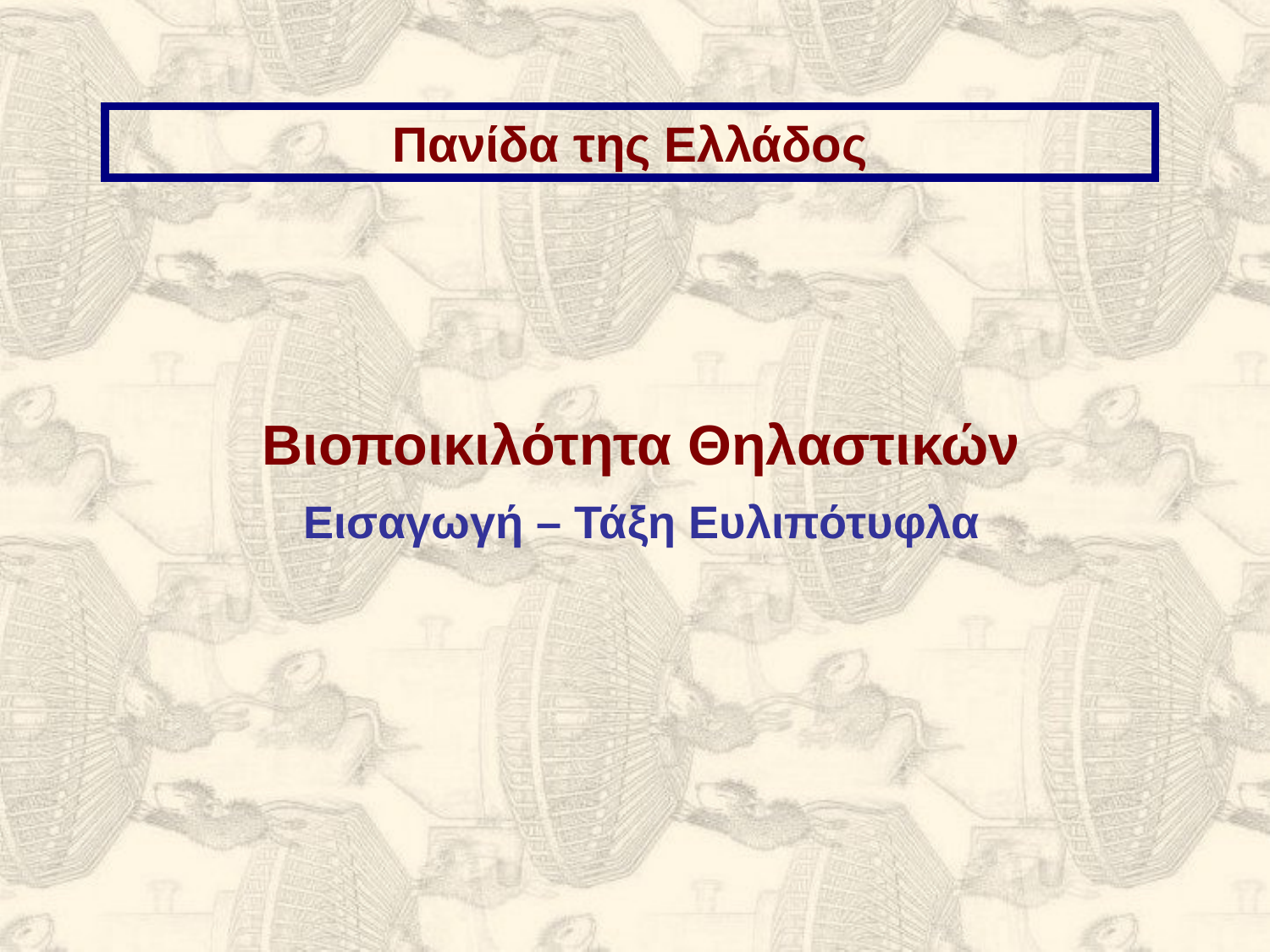

Πανίδα της Ελλάδος
Βιοποικιλότητα Θηλαστικών
Εισαγωγή – Τάξη Ευλιπότυφλα